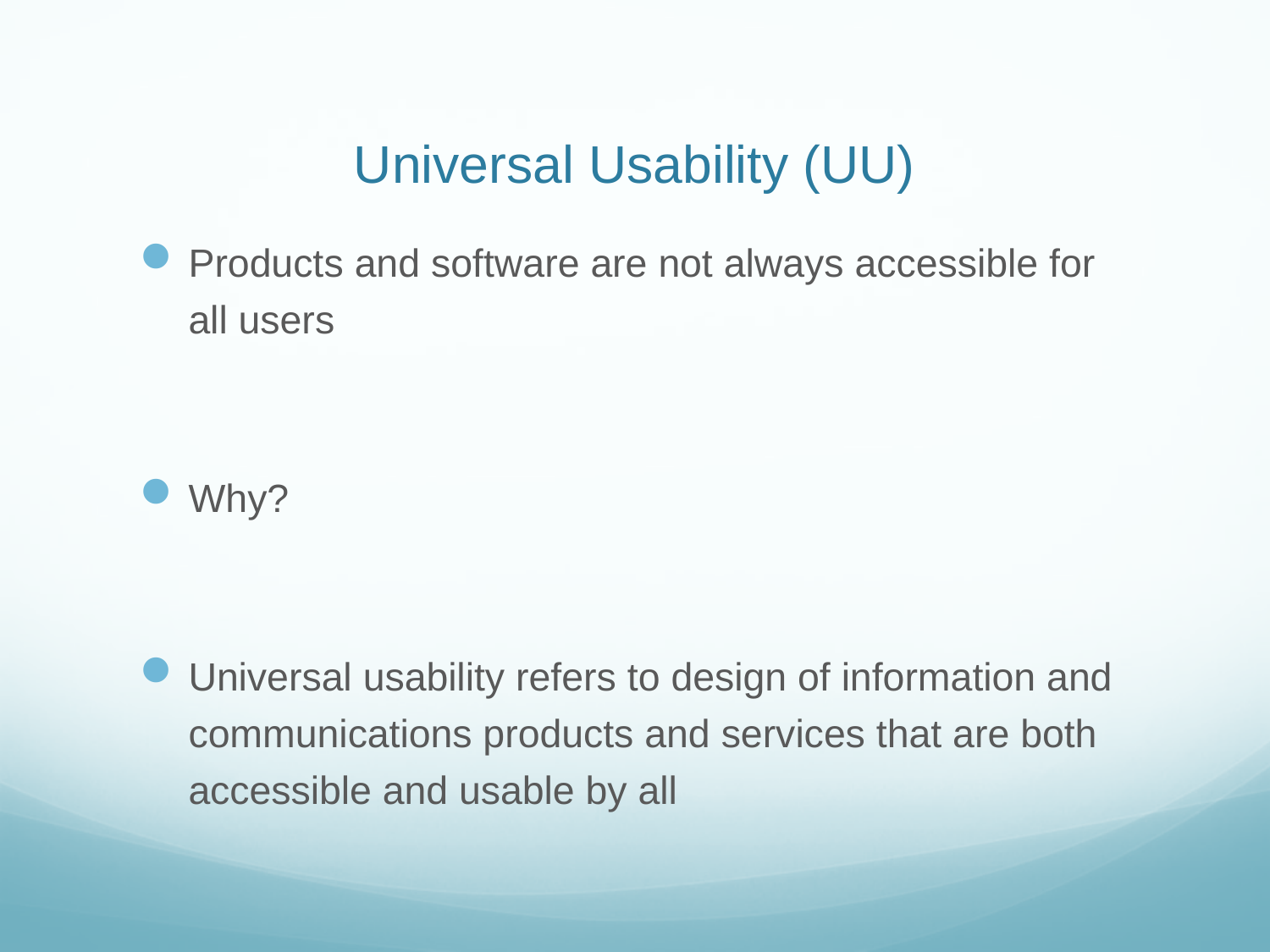

# Universal Usability (UU)
Products and software are not always accessible for all users

Why?

Universal usability refers to design of information and communications products and services that are both accessible and usable by all